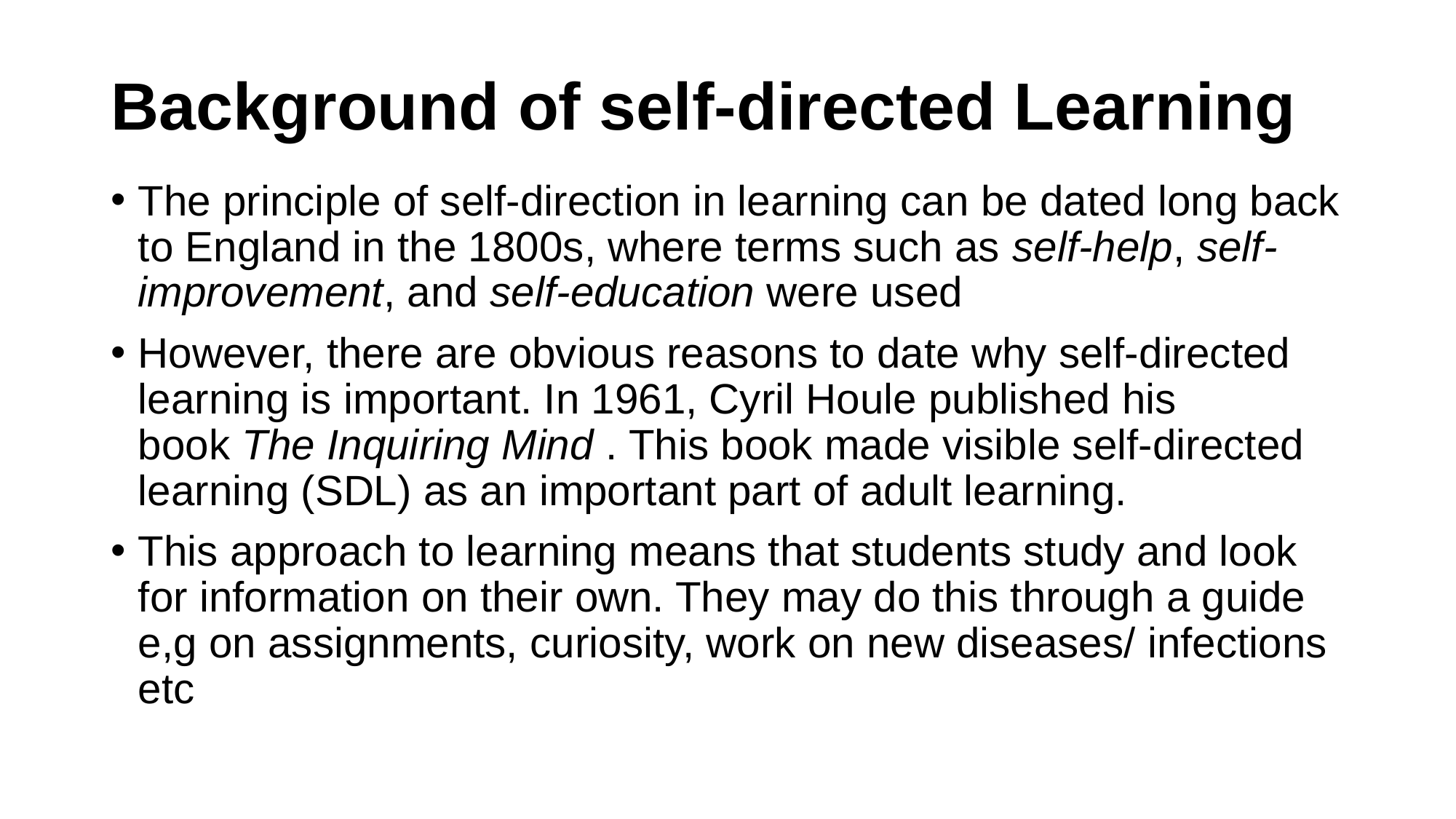

# Background of self-directed Learning
The principle of self-direction in learning can be dated long back to England in the 1800s, where terms such as self-help, self-improvement, and self-education were used
However, there are obvious reasons to date why self-directed learning is important. In 1961, Cyril Houle published his book The Inquiring Mind . This book made visible self-directed learning (SDL) as an important part of adult learning.
This approach to learning means that students study and look for information on their own. They may do this through a guide e,g on assignments, curiosity, work on new diseases/ infections etc